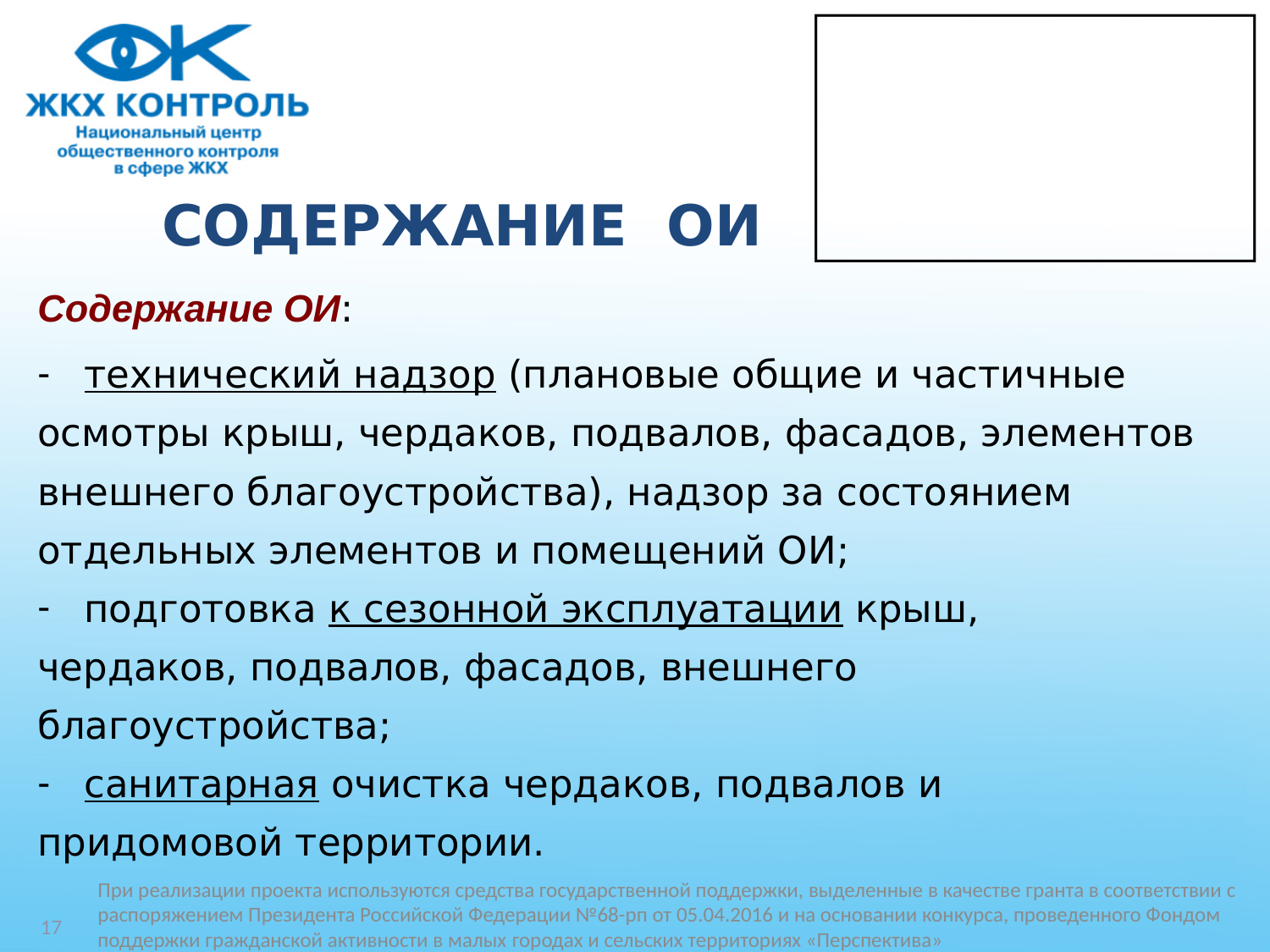

# СОДЕРЖАНИЕ  ОИ
Содержание ОИ:
технический надзор (плановые общие и частичные
осмотры крыш, чердаков, подвалов, фасадов, элементов
внешнего благоустройства), надзор за состоянием
отдельных элементов и помещений ОИ;
подготовка к сезонной эксплуатации крыш,
чердаков, подвалов, фасадов, внешнего
благоустройства;
санитарная очистка чердаков, подвалов и
придомовой территории.

17
При реализации проекта используются средства государственной поддержки, выделенные в качестве гранта в соответствии c распоряжением Президента Российской Федерации №68-рп от 05.04.2016 и на основании конкурса, проведенного Фондом поддержки гражданской активности в малых городах и сельских территориях «Перспектива»